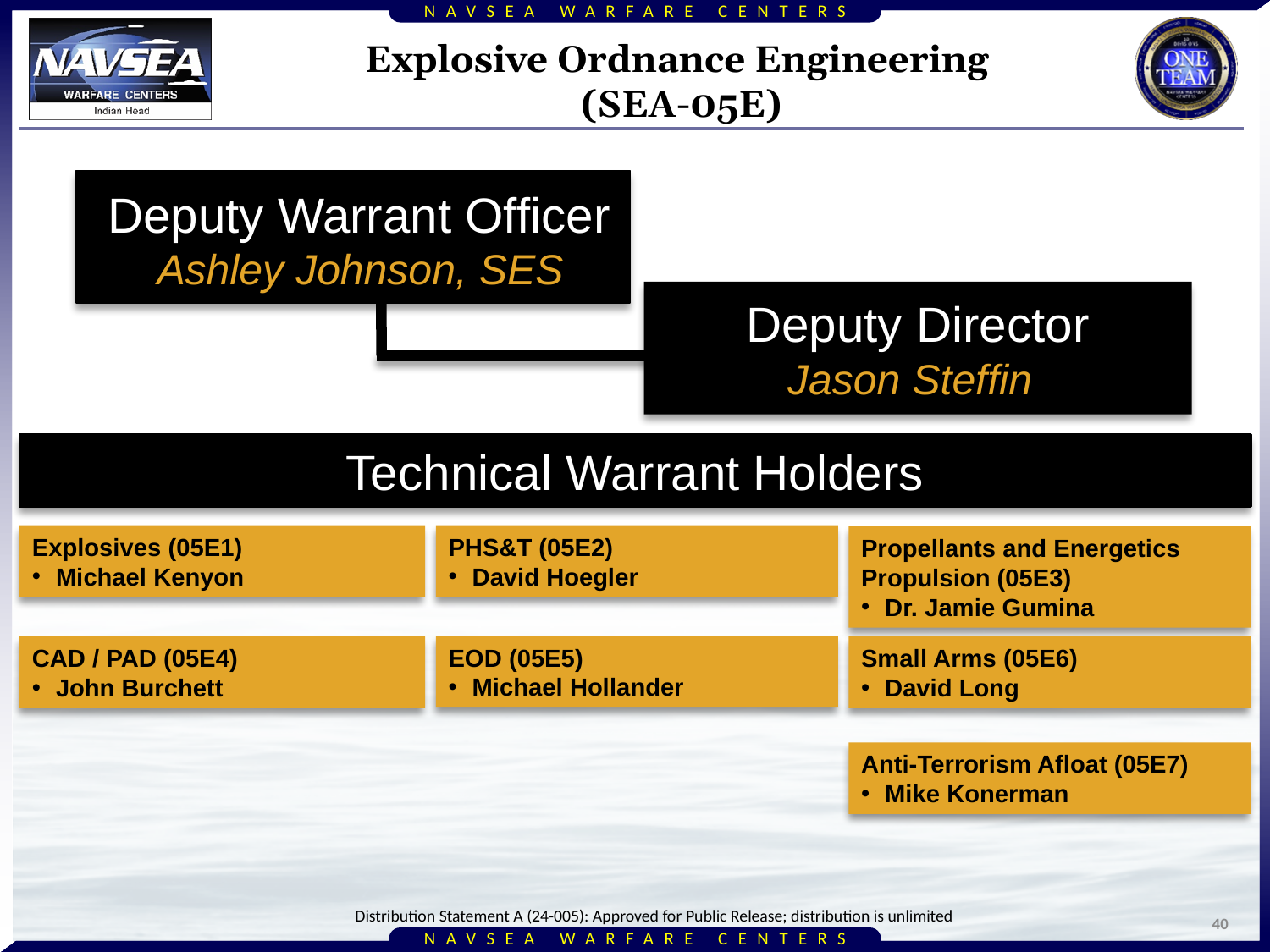

Explosive Ordnance Engineering
(SEA-05E)

Deputy Warrant Officer
Ashley Johnson, SES

Deputy Director
Jason Steffin
Technical Warrant Holders
Explosives (05E1)
Michael Kenyon
PHS&T (05E2)
David Hoegler
Propellants and Energetics Propulsion (05E3)
Dr. Jamie Gumina
EOD (05E5)
Michael Hollander
CAD / PAD (05E4)
John Burchett
Small Arms (05E6)
David Long
Anti-Terrorism Afloat (05E7)
Mike Konerman
40